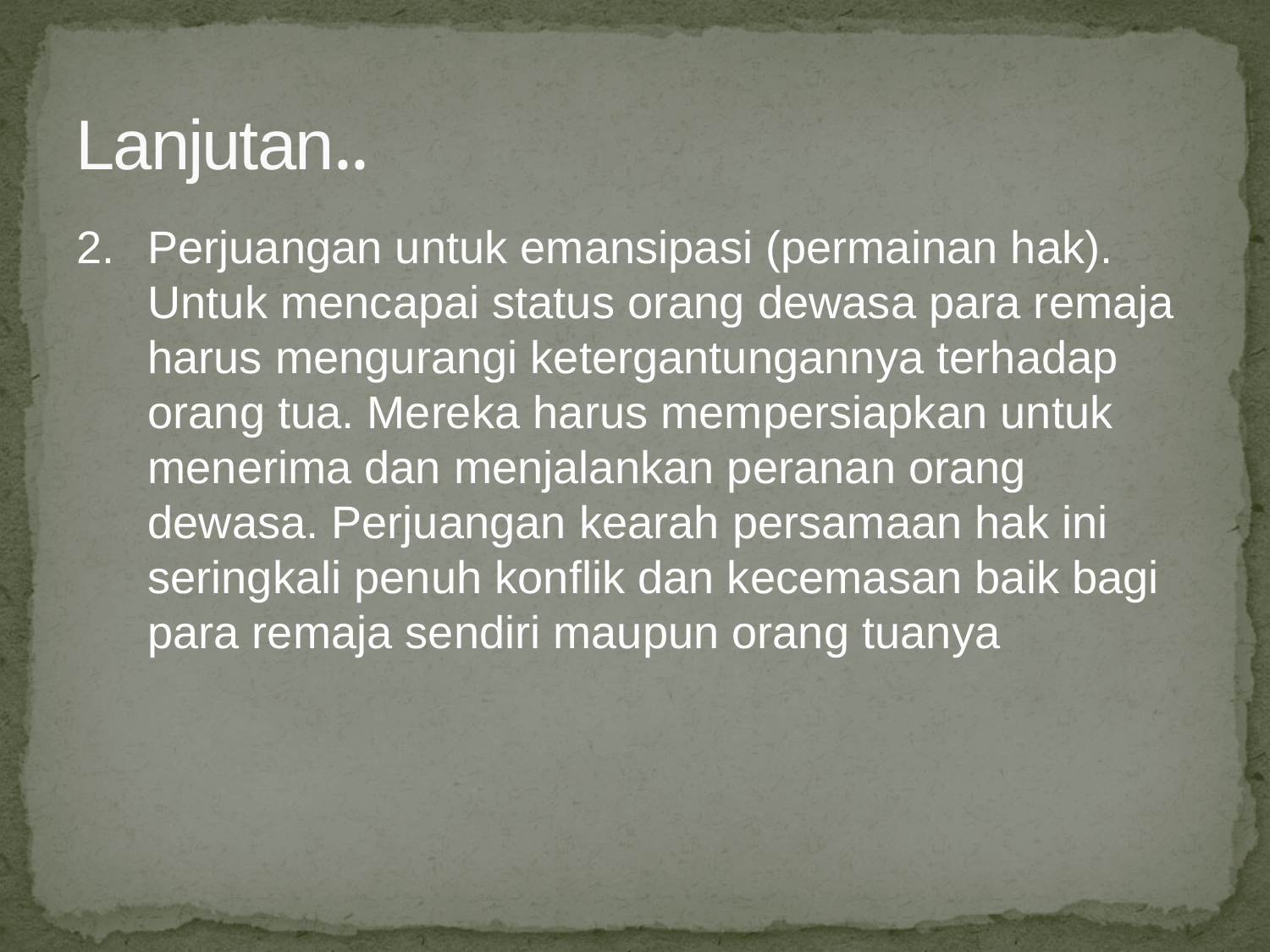

# Lanjutan..
2. 	Perjuangan untuk emansipasi (permainan hak). Untuk mencapai status orang dewasa para remaja harus mengurangi ketergantungannya terhadap orang tua. Mereka harus mempersiapkan untuk menerima dan menjalankan peranan orang dewasa. Perjuangan kearah persamaan hak ini seringkali penuh konflik dan kecemasan baik bagi para remaja sendiri maupun orang tuanya